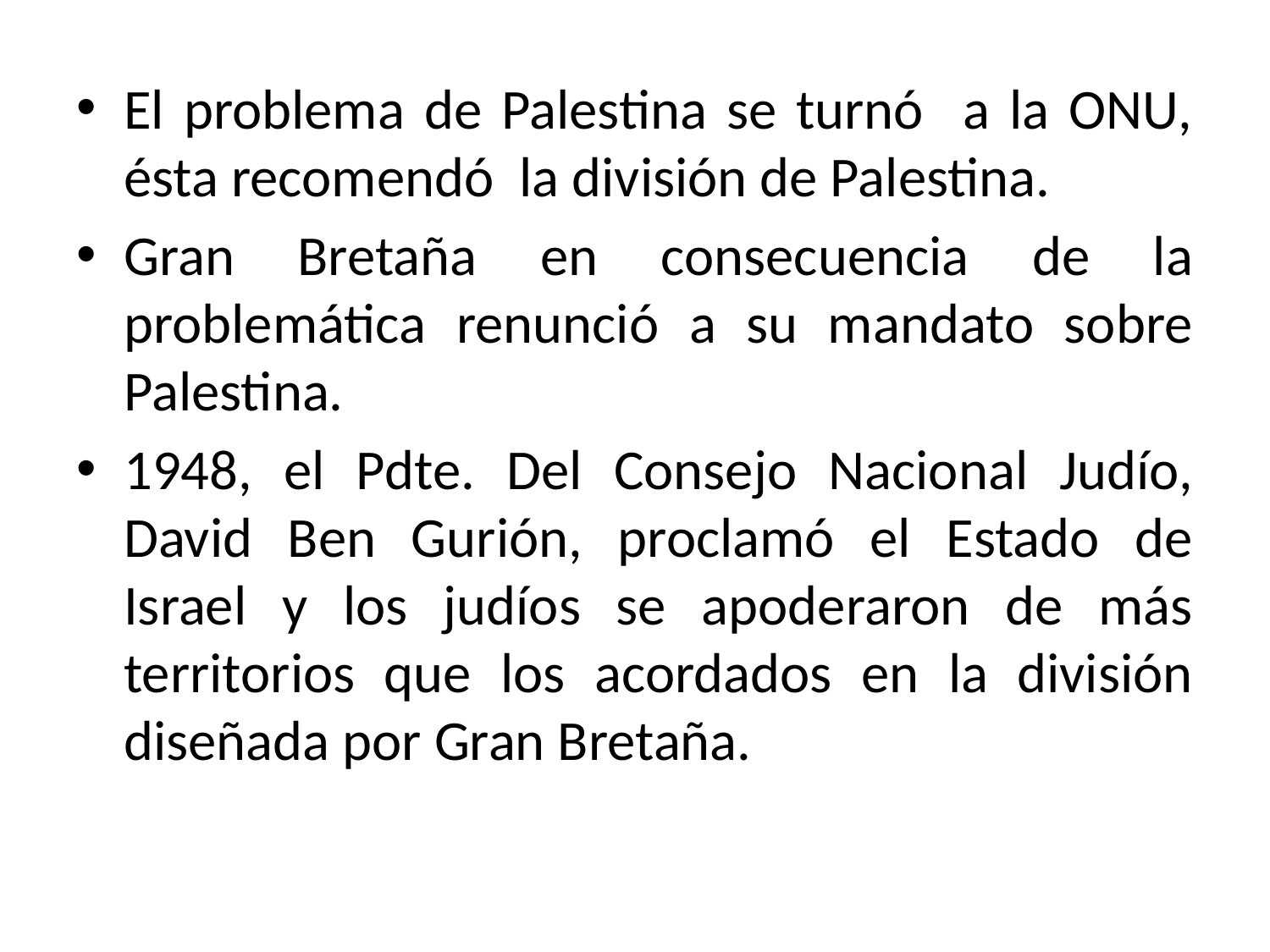

El problema de Palestina se turnó  a la ONU, ésta recomendó  la división de Palestina.
Gran Bretaña en consecuencia de la problemática renunció a su mandato sobre Palestina.
1948, el Pdte. Del Consejo Nacional Judío, David Ben Gurión, proclamó el Estado de Israel y los judíos se apoderaron de más territorios que los acordados en la división diseñada por Gran Bretaña.